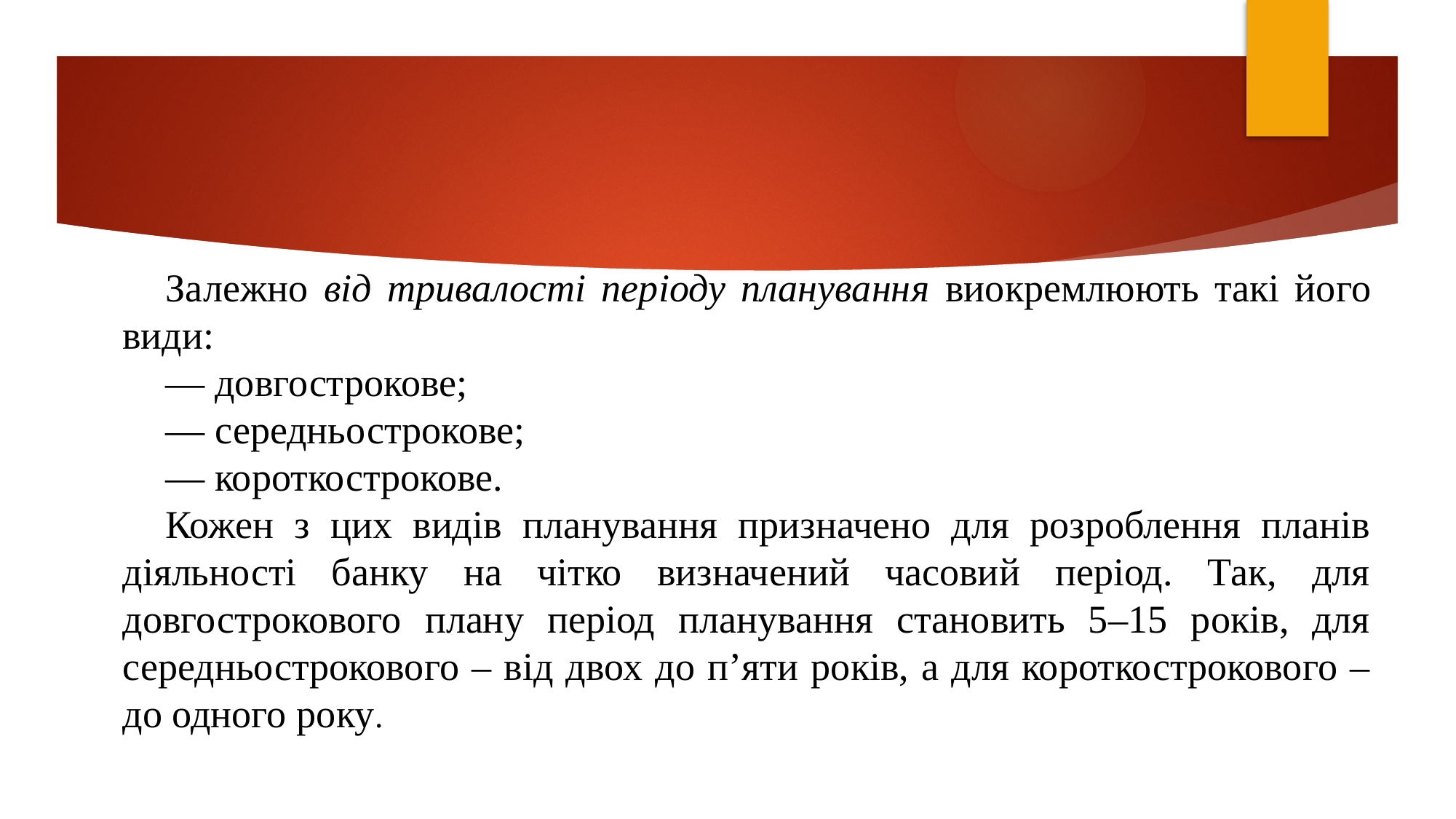

Залежно від тривалості періоду планування виокремлюють такі його види:
— довгострокове;
— середньострокове;
— короткострокове.
Кожен з цих видів планування призначено для розроблення планів діяльності банку на чітко визначений часовий період. Так, для довгострокового плану період планування становить 5–15 років, для середньострокового – від двох до п’яти років, а для короткострокового – до одного року.